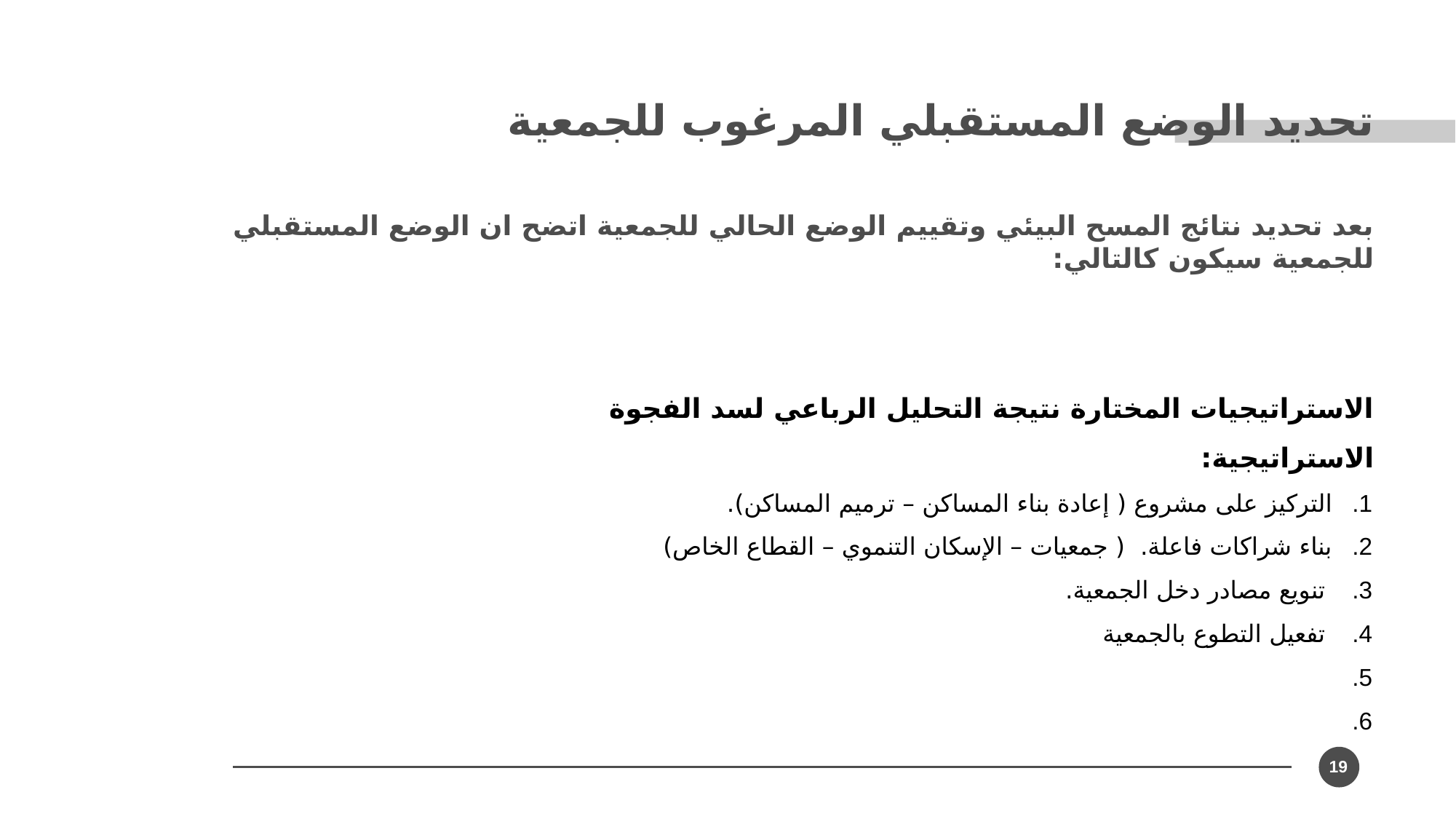

تحديد الوضع المستقبلي المرغوب للجمعية
بعد تحديد نتائج المسح البيئي وتقييم الوضع الحالي للجمعية اتضح ان الوضع المستقبلي للجمعية سيكون كالتالي:
الاستراتيجيات المختارة نتيجة التحليل الرباعي لسد الفجوة الاستراتيجية:
التركيز على مشروع ( إعادة بناء المساكن – ترميم المساكن).
بناء شراكات فاعلة.  ( جمعيات – الإسكان التنموي – القطاع الخاص)
 تنويع مصادر دخل الجمعية.
 تفعيل التطوع بالجمعية